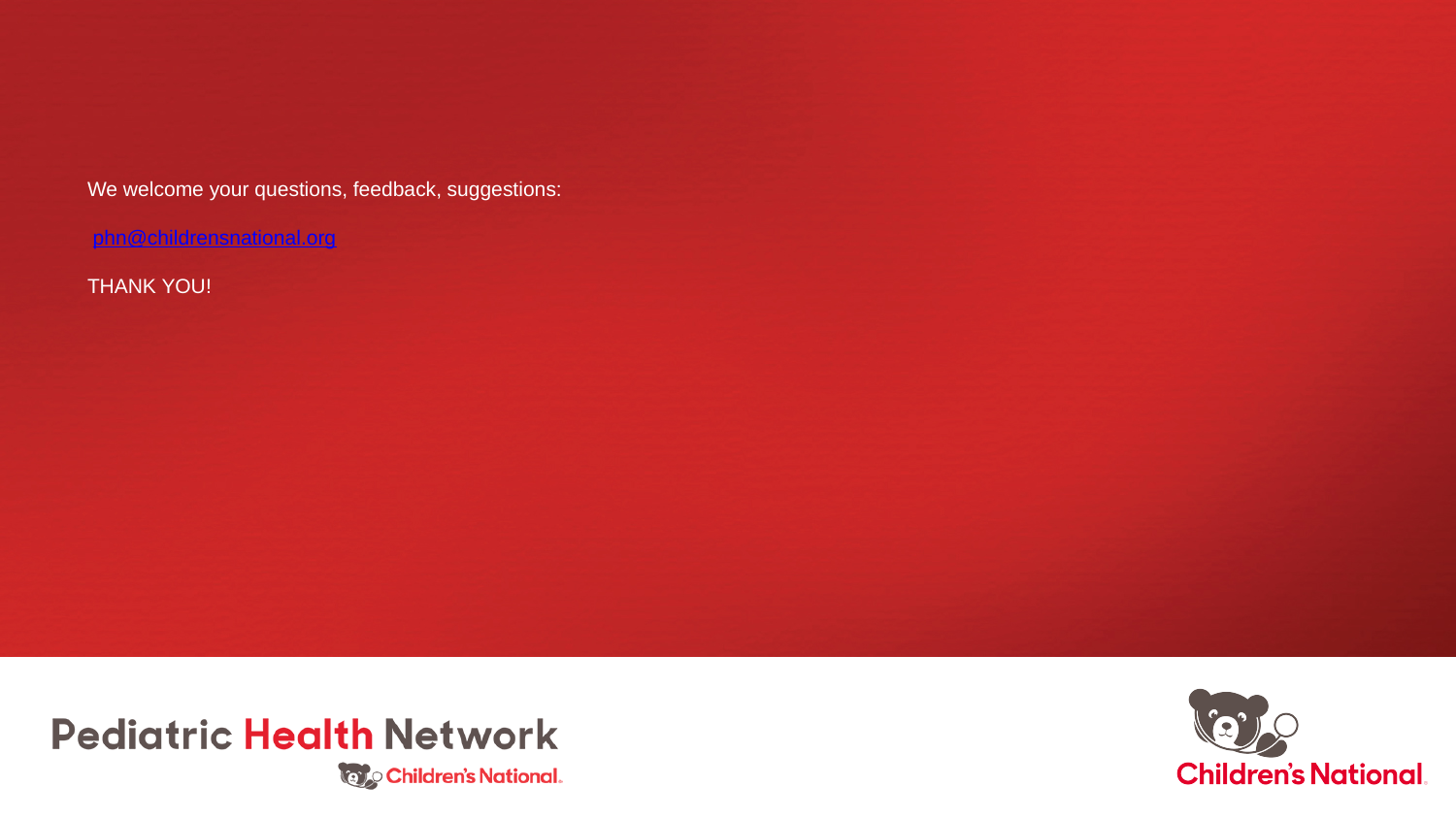

# We welcome your questions, feedback, suggestions: phn@childrensnational.org THANK YOU!